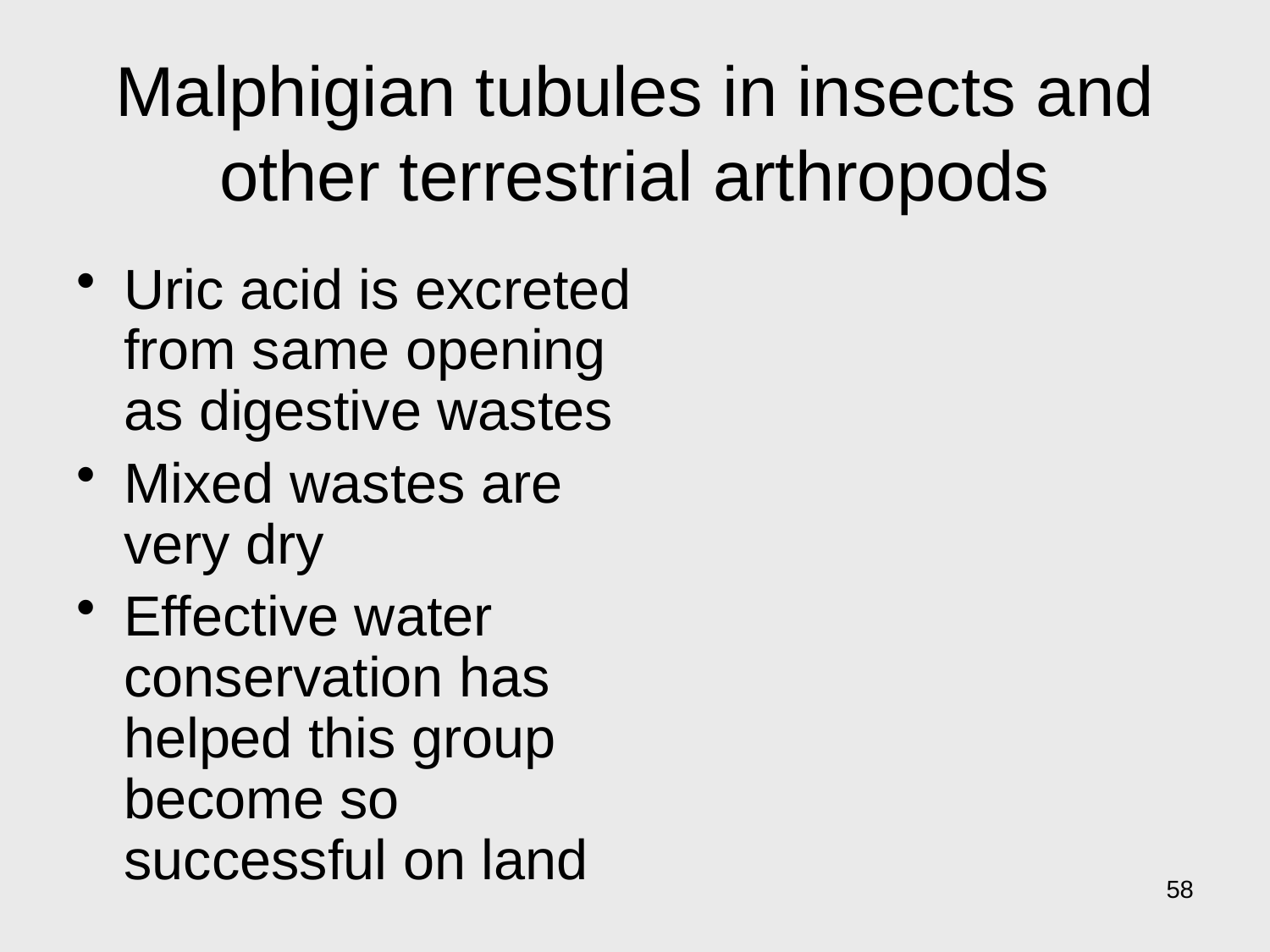

# Malphigian tubules in insects and other terrestrial arthropods
Uric acid is excreted from same opening as digestive wastes
Mixed wastes are very dry
Effective water conservation has helped this group become so successful on land
58